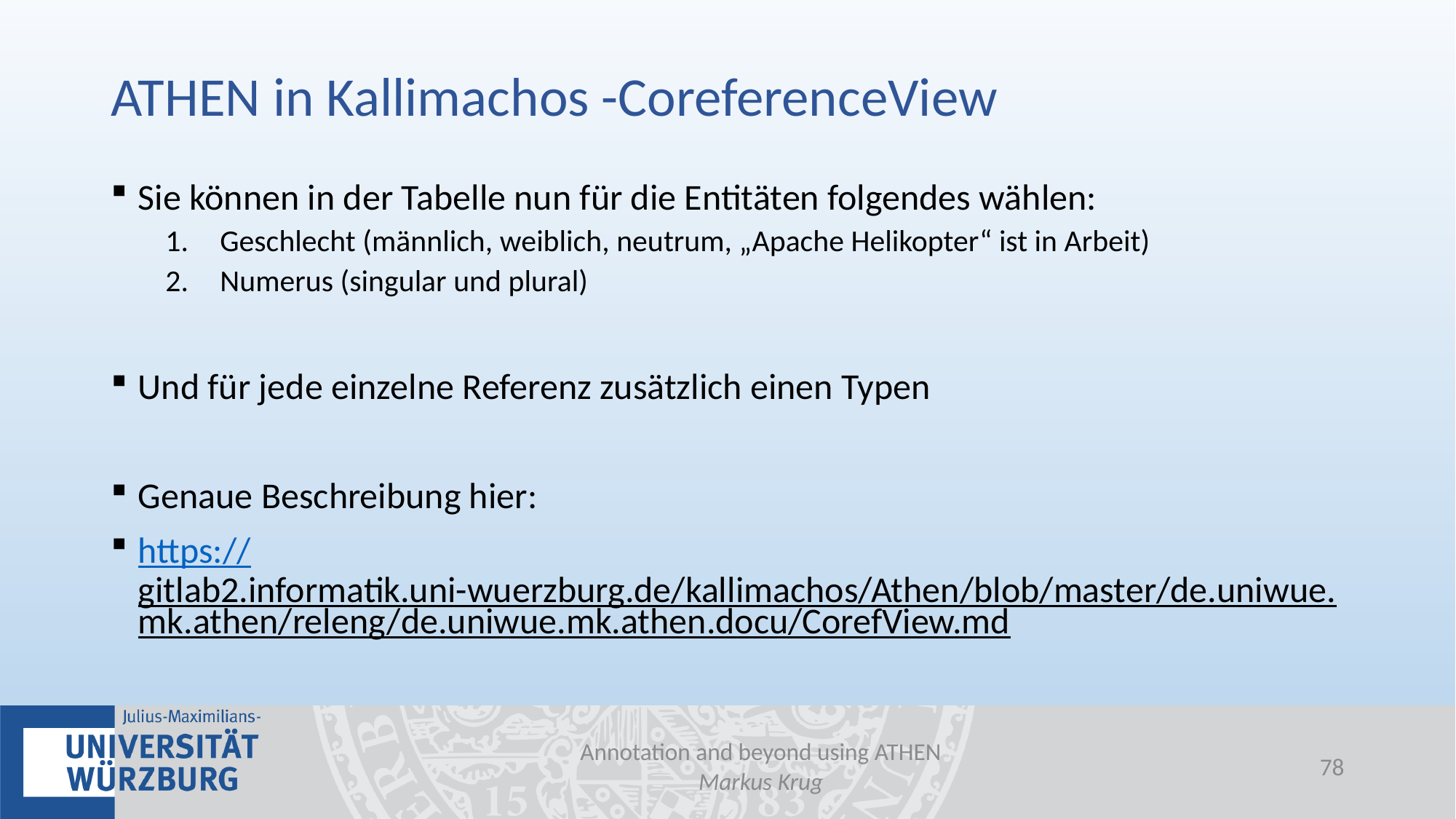

# ATHEN in Kallimachos -CoreferenceView
Sie können in der Tabelle nun für die Entitäten folgendes wählen:
Geschlecht (männlich, weiblich, neutrum, „Apache Helikopter“ ist in Arbeit)
Numerus (singular und plural)

Und für jede einzelne Referenz zusätzlich einen Typen

Genaue Beschreibung hier:
https://gitlab2.informatik.uni-wuerzburg.de/kallimachos/Athen/blob/master/de.uniwue.mk.athen/releng/de.uniwue.mk.athen.docu/CorefView.md
Annotation and beyond using ATHEN
Markus Krug
78